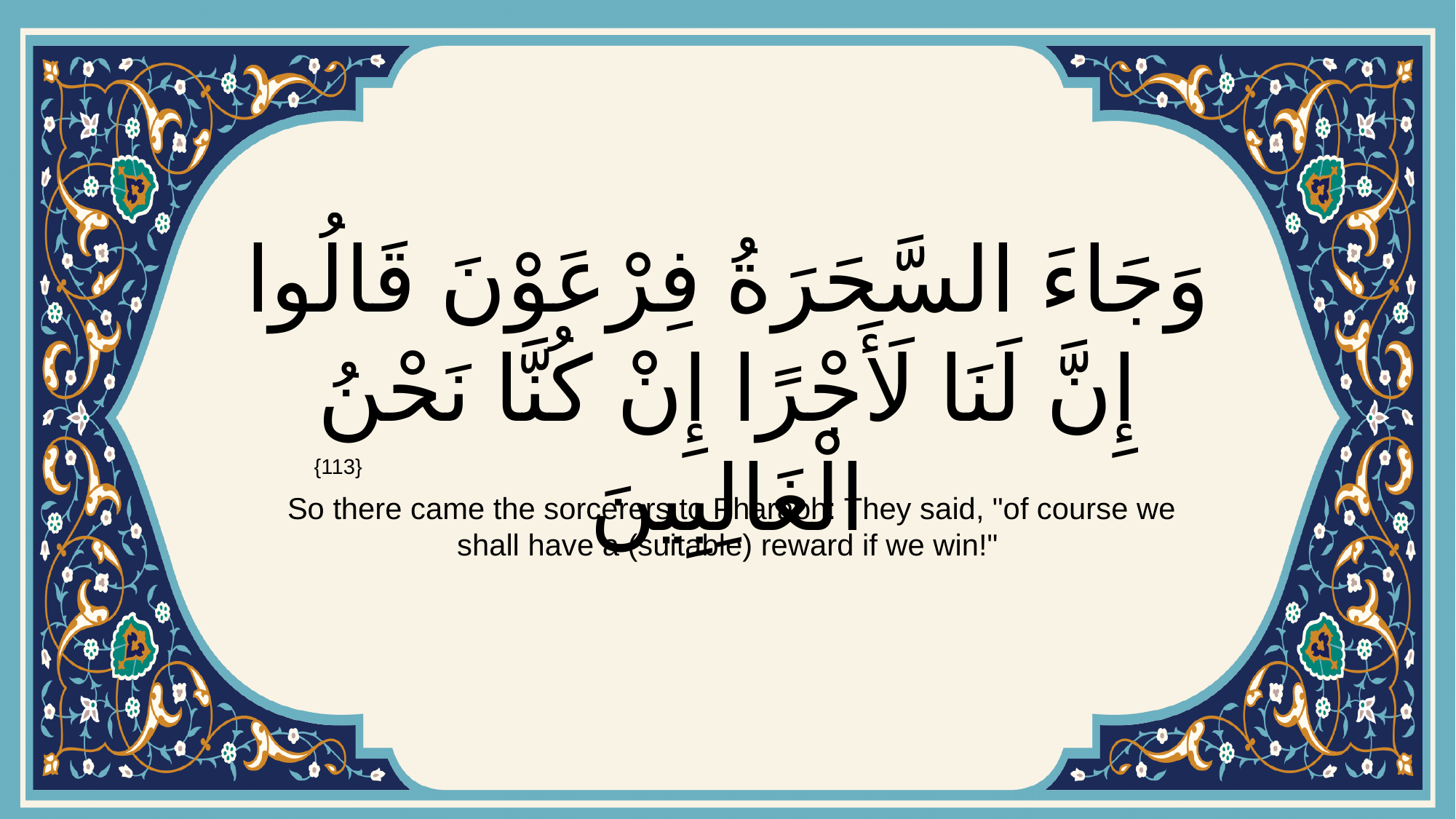

# وَجَاءَ السَّحَرَةُ فِرْعَوْنَ قَالُوا إِنَّ لَنَا لَأَجْرًا إِنْ كُنَّا نَحْنُ الْغَالِبِينَ
{113}
 So there came the sorcerers to Pharaoh: They said, "of course we shall have a (suitable) reward if we win!"